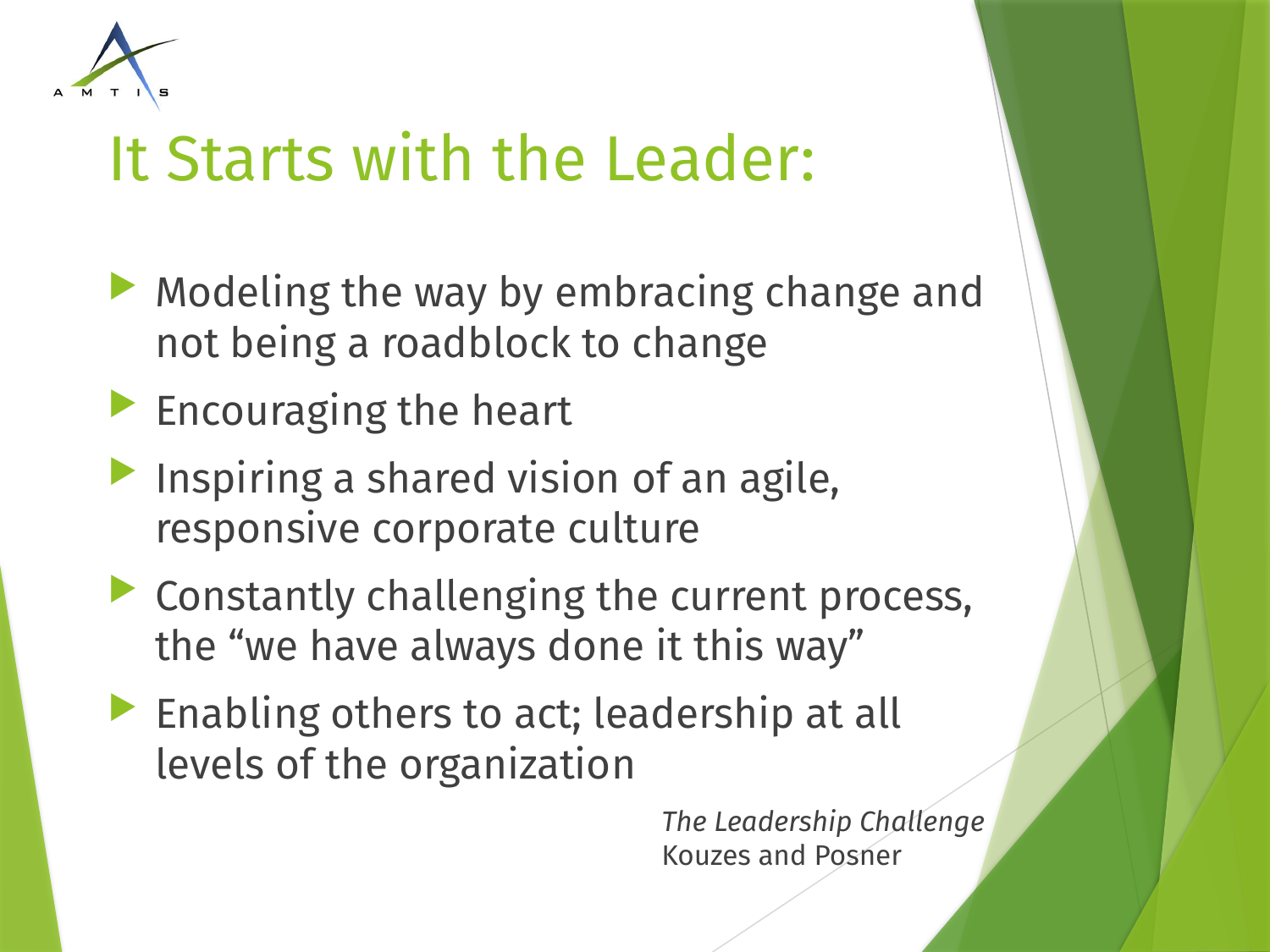

# It Starts with the Leader:
Modeling the way by embracing change and not being a roadblock to change
Encouraging the heart
Inspiring a shared vision of an agile, responsive corporate culture
Constantly challenging the current process, the “we have always done it this way”
Enabling others to act; leadership at all levels of the organization
The Leadership Challenge
Kouzes and Posner